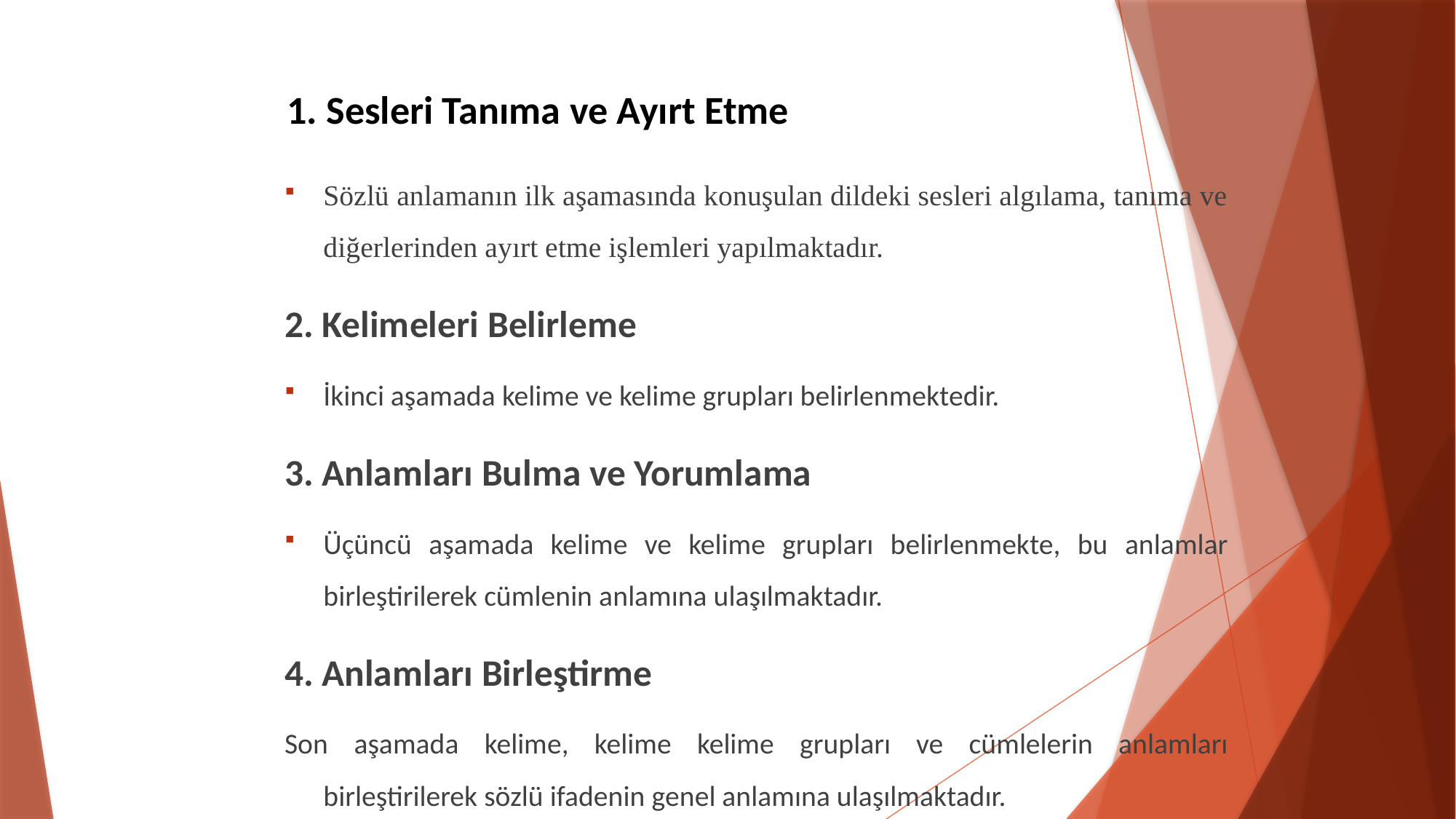

# 1. Sesleri Tanıma ve Ayırt Etme
Sözlü anlamanın ilk aşamasında konuşulan dildeki sesleri algılama, tanıma ve diğerlerinden ayırt etme işlemleri yapılmaktadır.
2. Kelimeleri Belirleme
İkinci aşamada kelime ve kelime grupları belirlenmektedir.
3. Anlamları Bulma ve Yorumlama
Üçüncü aşamada kelime ve kelime grupları belirlenmekte, bu anlamlar birleştirilerek cümlenin anlamına ulaşılmaktadır.
4. Anlamları Birleştirme
Son aşamada kelime, kelime kelime grupları ve cümlelerin anlamları birleştirilerek sözlü ifadenin genel anlamına ulaşılmaktadır.